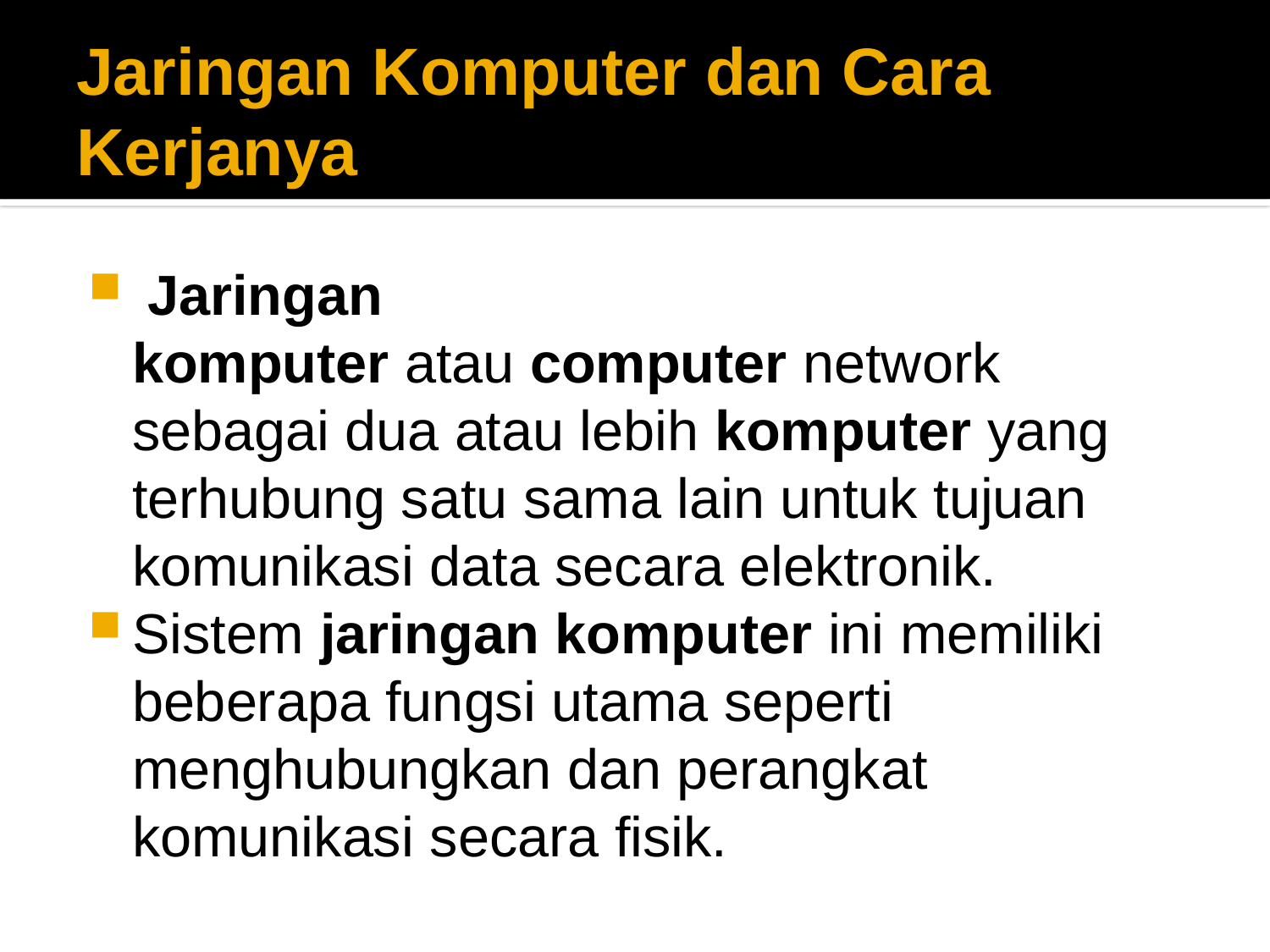

# Jaringan Komputer dan Cara Kerjanya
 Jaringan komputer atau computer network sebagai dua atau lebih komputer yang terhubung satu sama lain untuk tujuan komunikasi data secara elektronik.
Sistem jaringan komputer ini memiliki beberapa fungsi utama seperti menghubungkan dan perangkat komunikasi secara fisik.